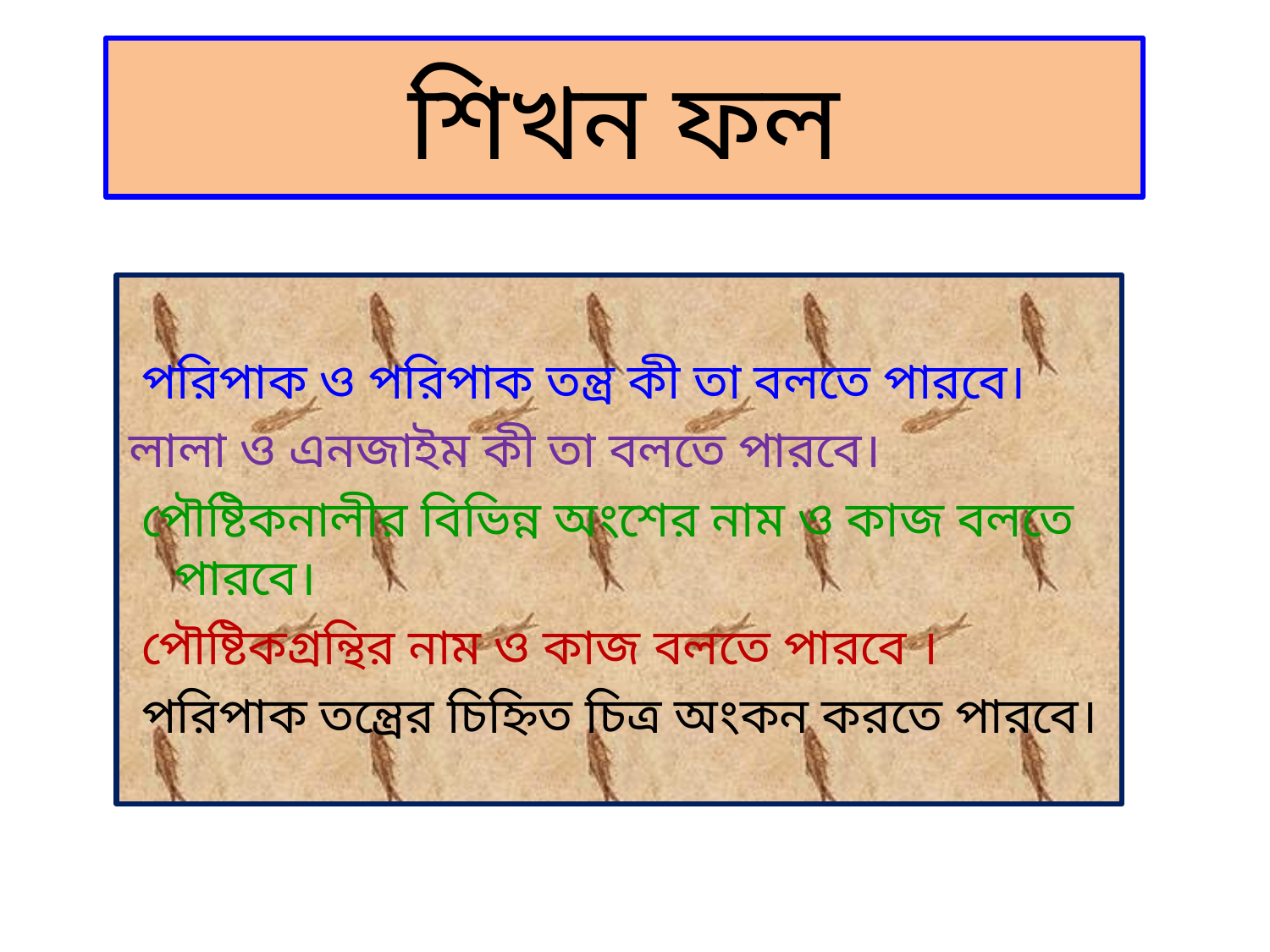

# শিখন ফল

 পরিপাক ও পরিপাক তন্ত্র কী তা বলতে পারবে।
লালা ও এনজাইম কী তা বলতে পারবে।
 পৌষ্টিকনালীর বিভিন্ন অংশের নাম ও কাজ বলতে পারবে।
 পৌষ্টিকগ্রন্থির নাম ও কাজ বলতে পারবে ।
 পরিপাক তন্ত্রের চিহ্নিত চিত্র অংকন করতে পারবে।